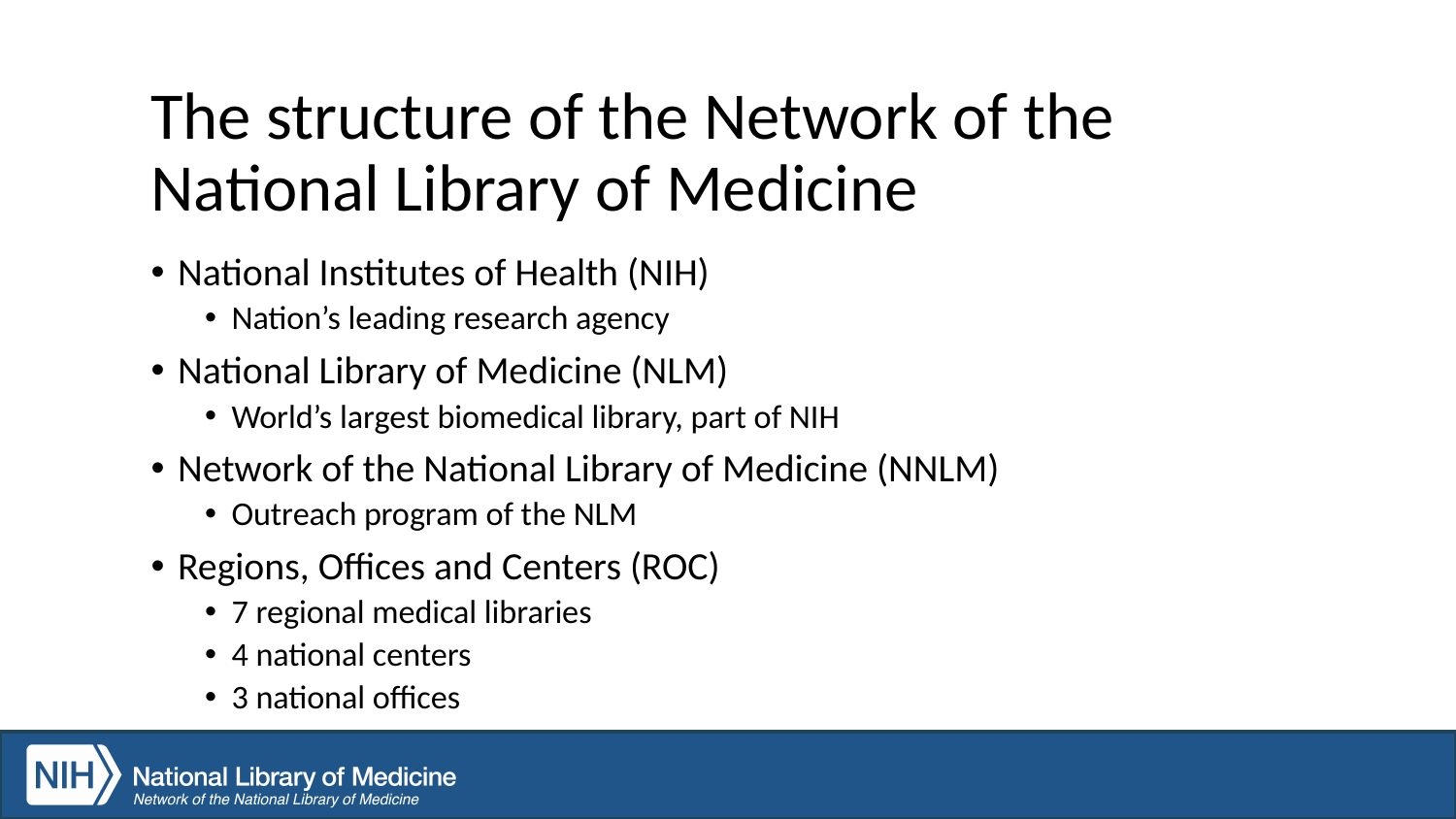

# The structure of the Network of the National Library of Medicine
National Institutes of Health (NIH)
Nation’s leading research agency
National Library of Medicine (NLM)
World’s largest biomedical library, part of NIH
Network of the National Library of Medicine (NNLM)
Outreach program of the NLM
Regions, Offices and Centers (ROC)
7 regional medical libraries
4 national centers
3 national offices